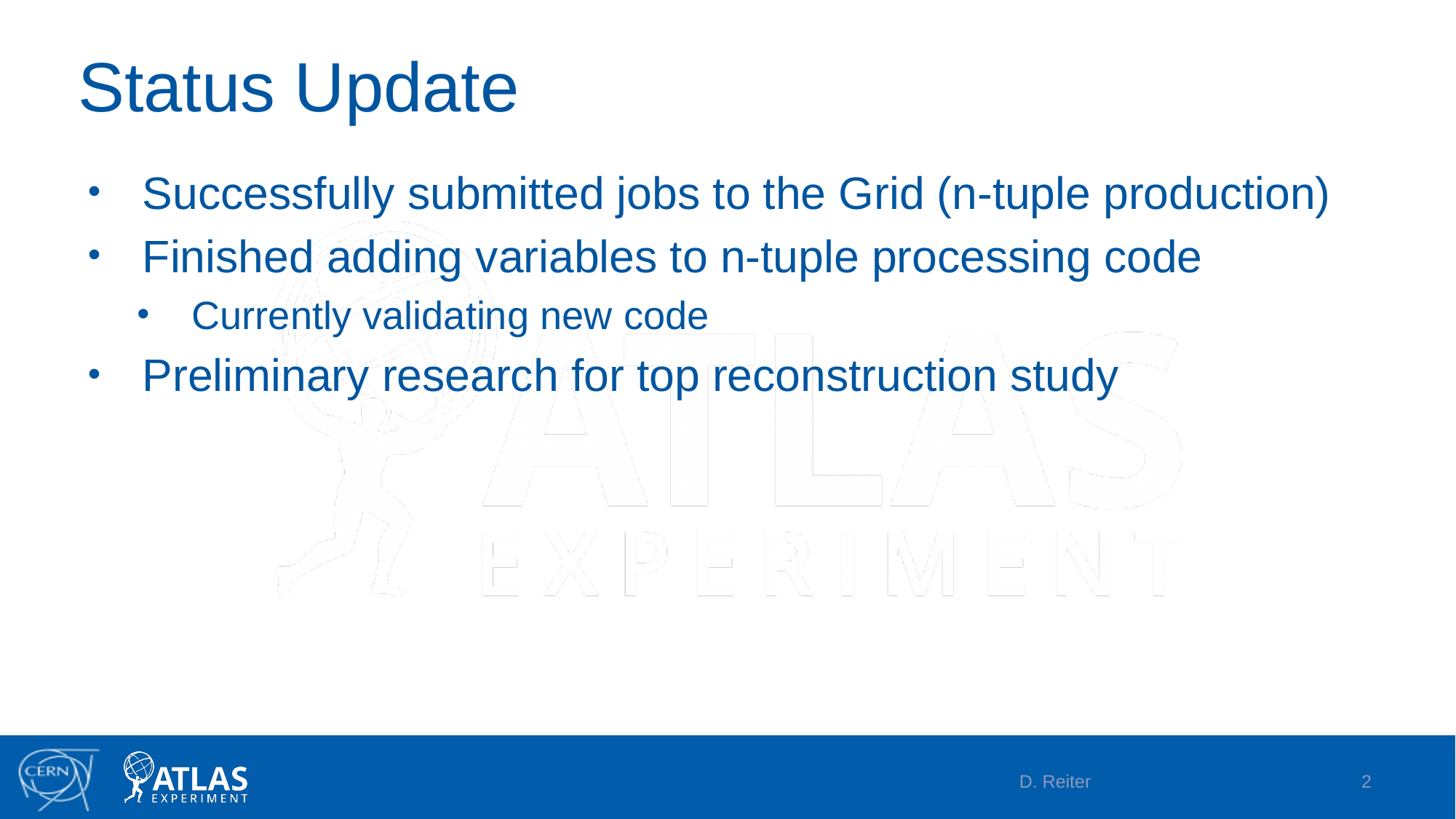

# Status Update
Successfully submitted jobs to the Grid (n-tuple production)
Finished adding variables to n-tuple processing code
Currently validating new code
Preliminary research for top reconstruction study
D. Reiter
2